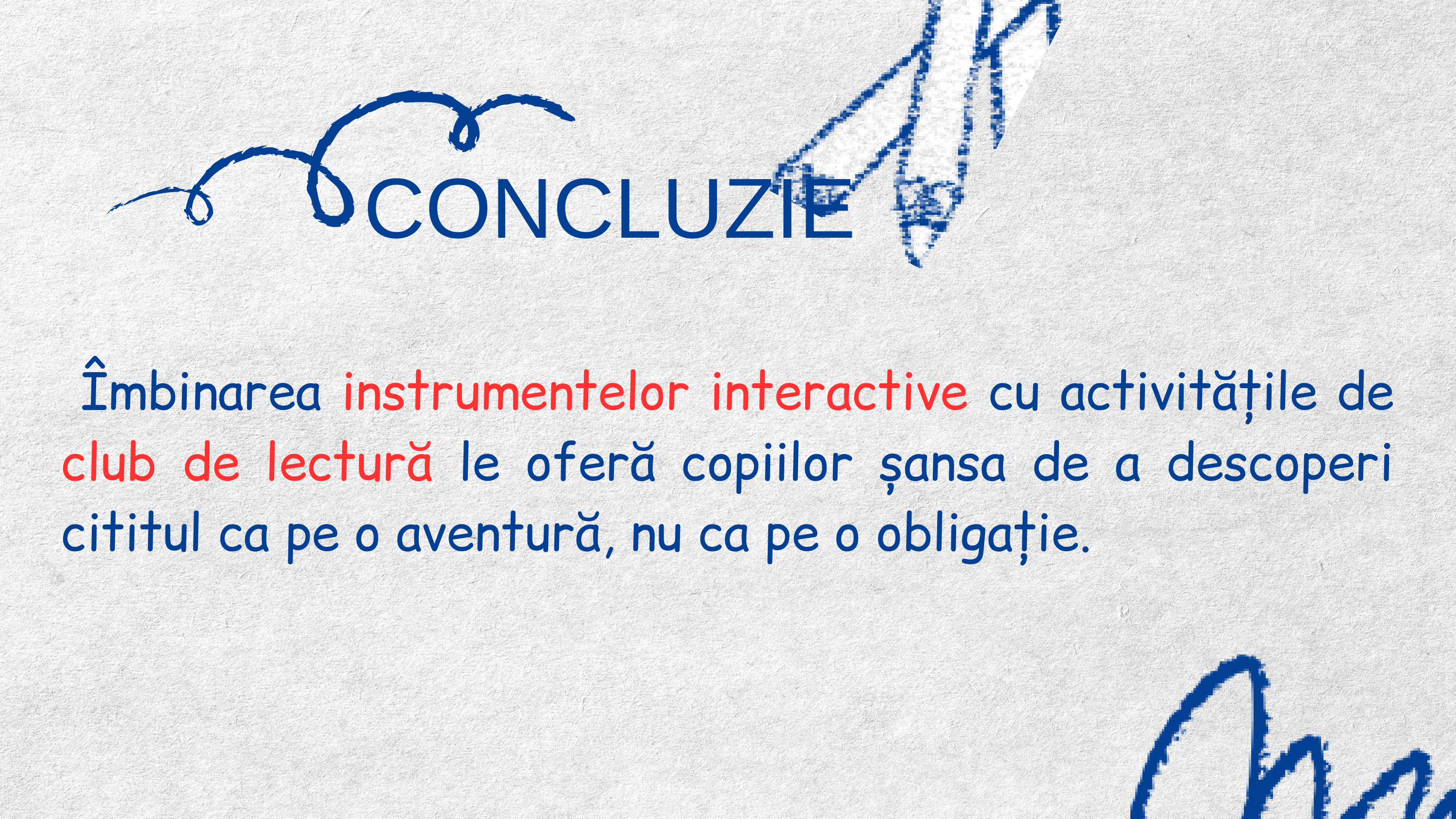

CONCLUZIE
 Îmbinarea instrumentelor interactive cu activitățile de club de lectură le oferă copiilor șansa de a descoperi cititul ca pe o aventură, nu ca pe o obligație.